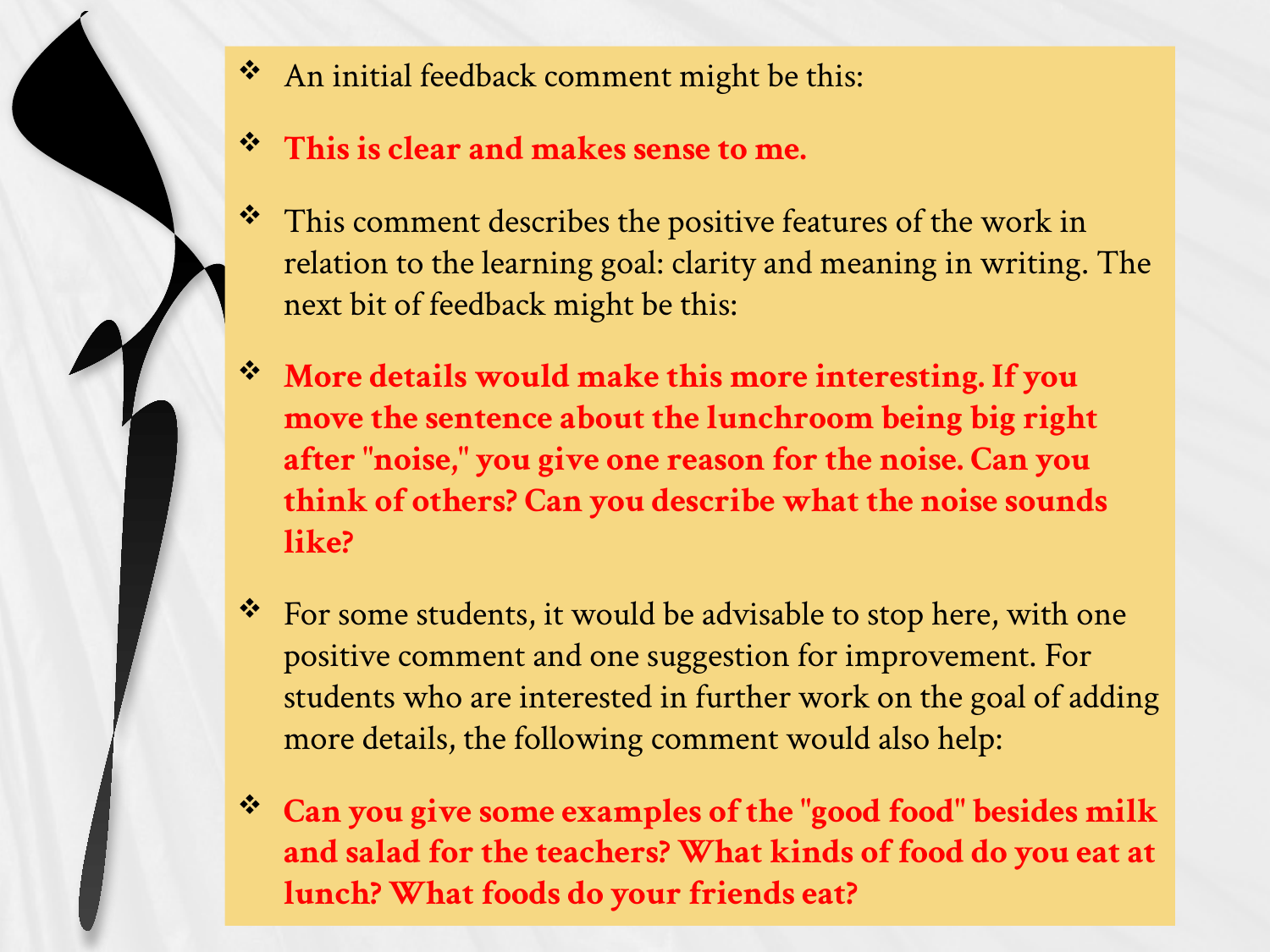

An initial feedback comment might be this:
This is clear and makes sense to me.
This comment describes the positive features of the work in relation to the learning goal: clarity and meaning in writing. The next bit of feedback might be this:
More details would make this more interesting. If you move the sentence about the lunchroom being big right after "noise," you give one reason for the noise. Can you think of others? Can you describe what the noise sounds like?
For some students, it would be advisable to stop here, with one positive comment and one suggestion for improvement. For students who are interested in further work on the goal of adding more details, the following comment would also help:
Can you give some examples of the "good food" besides milk and salad for the teachers? What kinds of food do you eat at lunch? What foods do your friends eat?